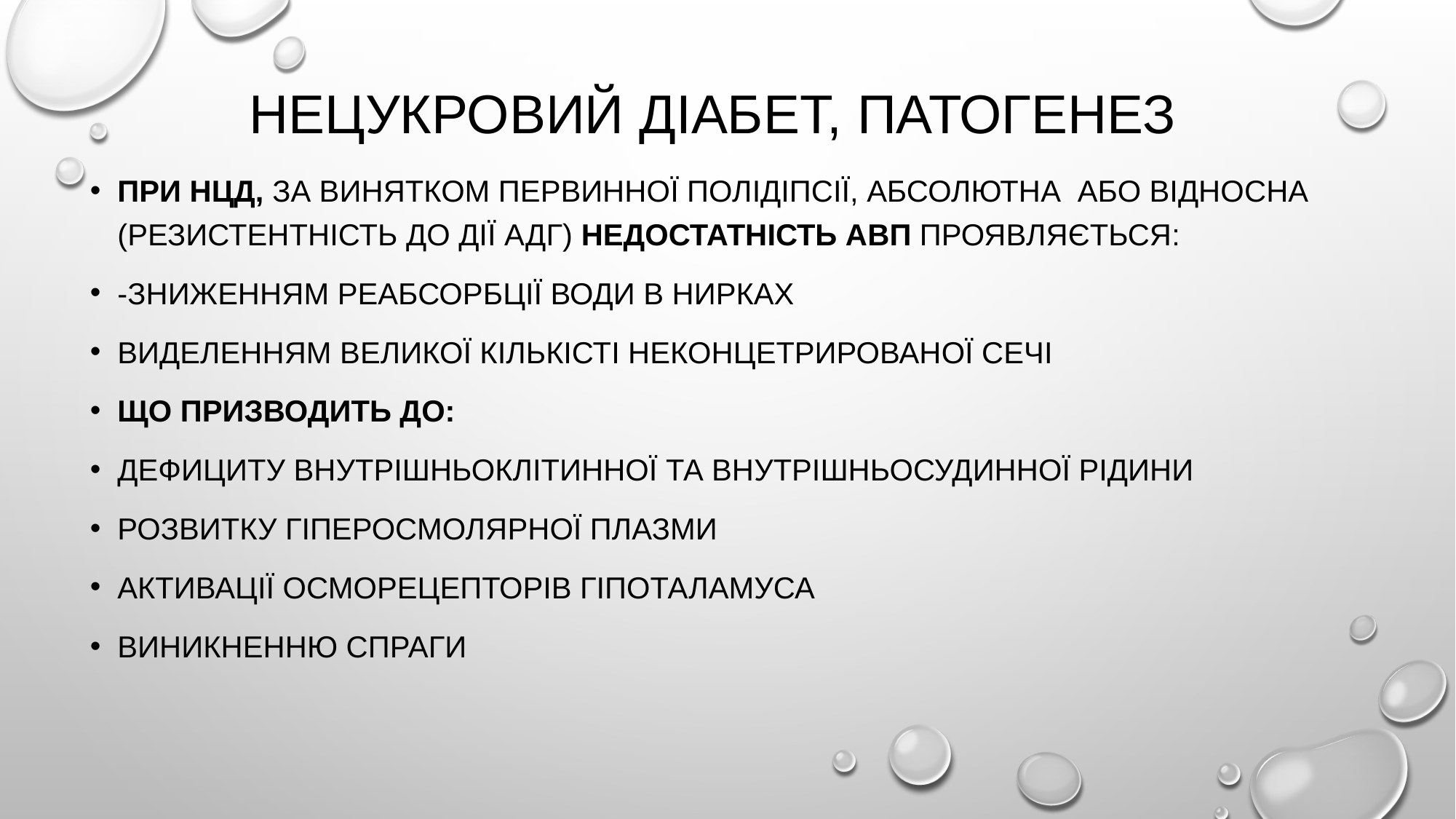

# Нецукровий діабет, патогенез
При НЦД, за винятком первинної полідіпсії, абсолютна  або відносна (резистентність до дії АДГ) недостатність АВП проявляється:
-зниженням реабсорбції води в нирках
Виделенням великої кількісті неконцетрированої сечі
ЩО ПРИЗВОДИТЬ до:
Дефициту внутрішньоклітинної та внутрішньосудинної рідини
Розвитку гіперосмолярної плазми
Активації осморецепторів гіпоталамуса
Виникненню спраги